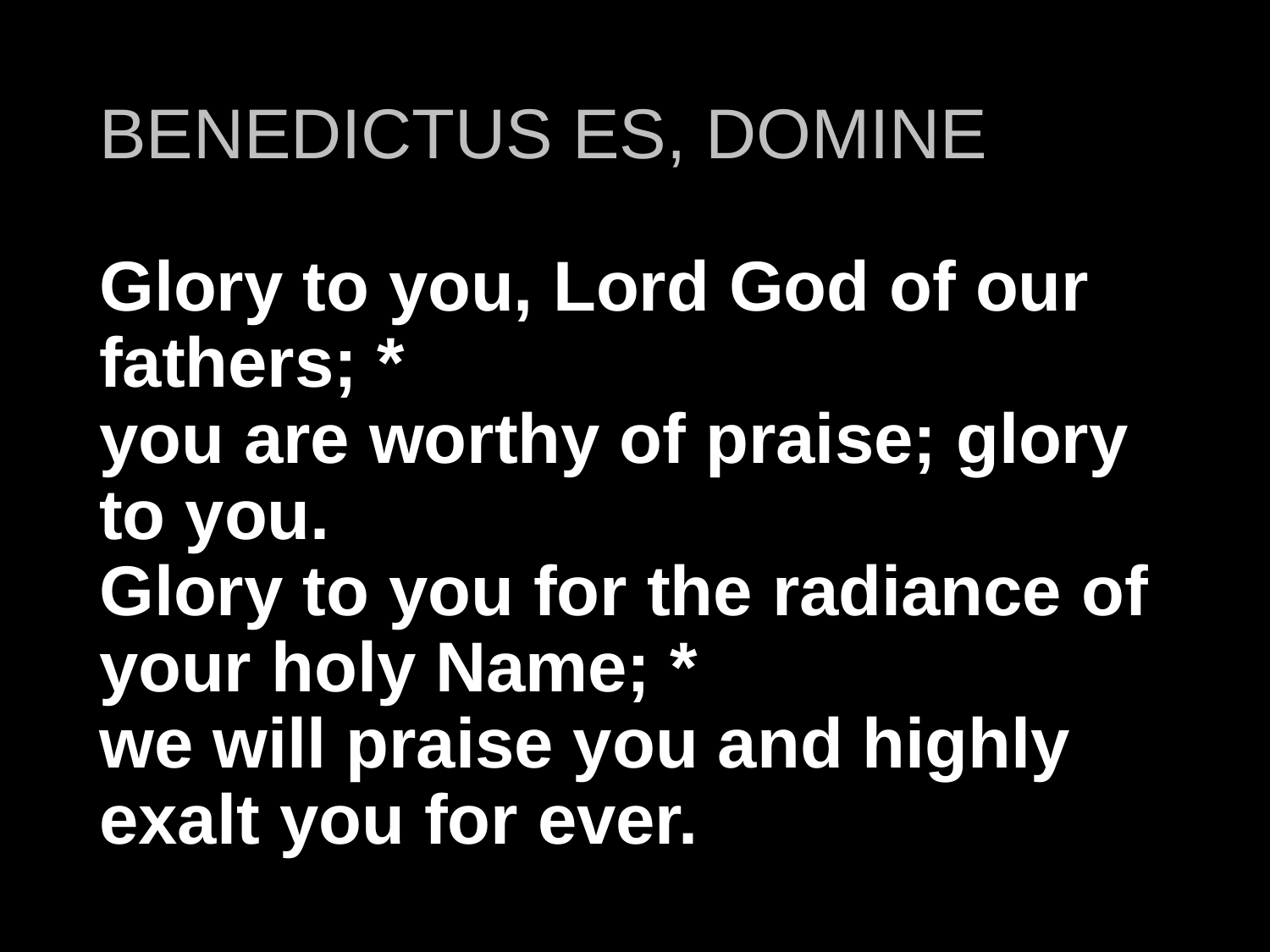

# BENEDICTUS ES, DOMINE   Glory to you, Lord God of our fathers; * you are worthy of praise; glory to you. Glory to you for the radiance of your holy Name; * we will praise you and highly exalt you for ever.